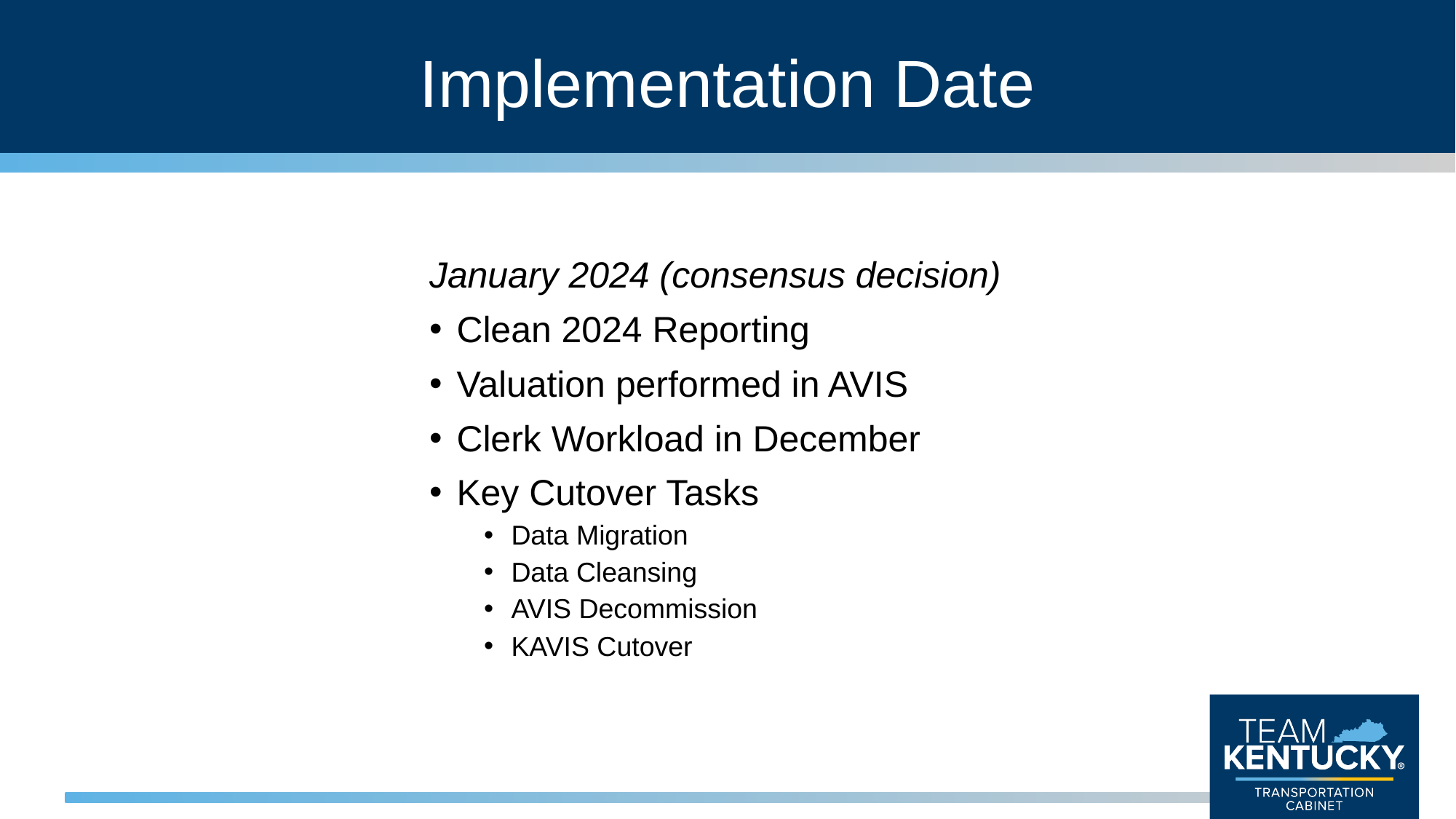

# Implementation Date
January 2024 (consensus decision)
Clean 2024 Reporting
Valuation performed in AVIS
Clerk Workload in December
Key Cutover Tasks
Data Migration
Data Cleansing
AVIS Decommission
KAVIS Cutover